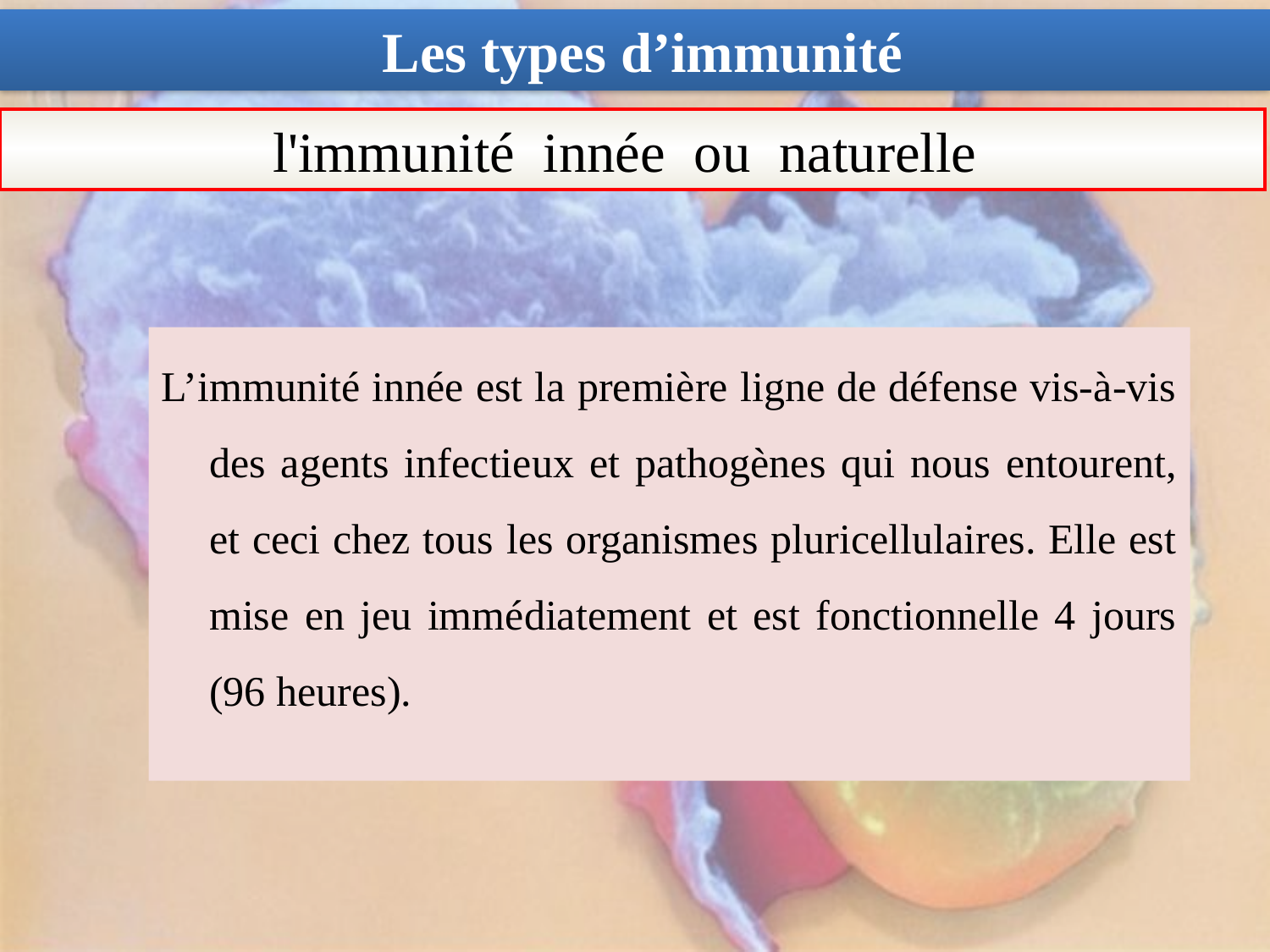

Les types d’immunité
l'immunité  innée  ou  naturelle
L’immunité innée est la première ligne de défense vis-à-vis des agents infectieux et pathogènes qui nous entourent, et ceci chez tous les organismes pluricellulaires. Elle est mise en jeu immédiatement et est fonctionnelle 4 jours (96 heures).